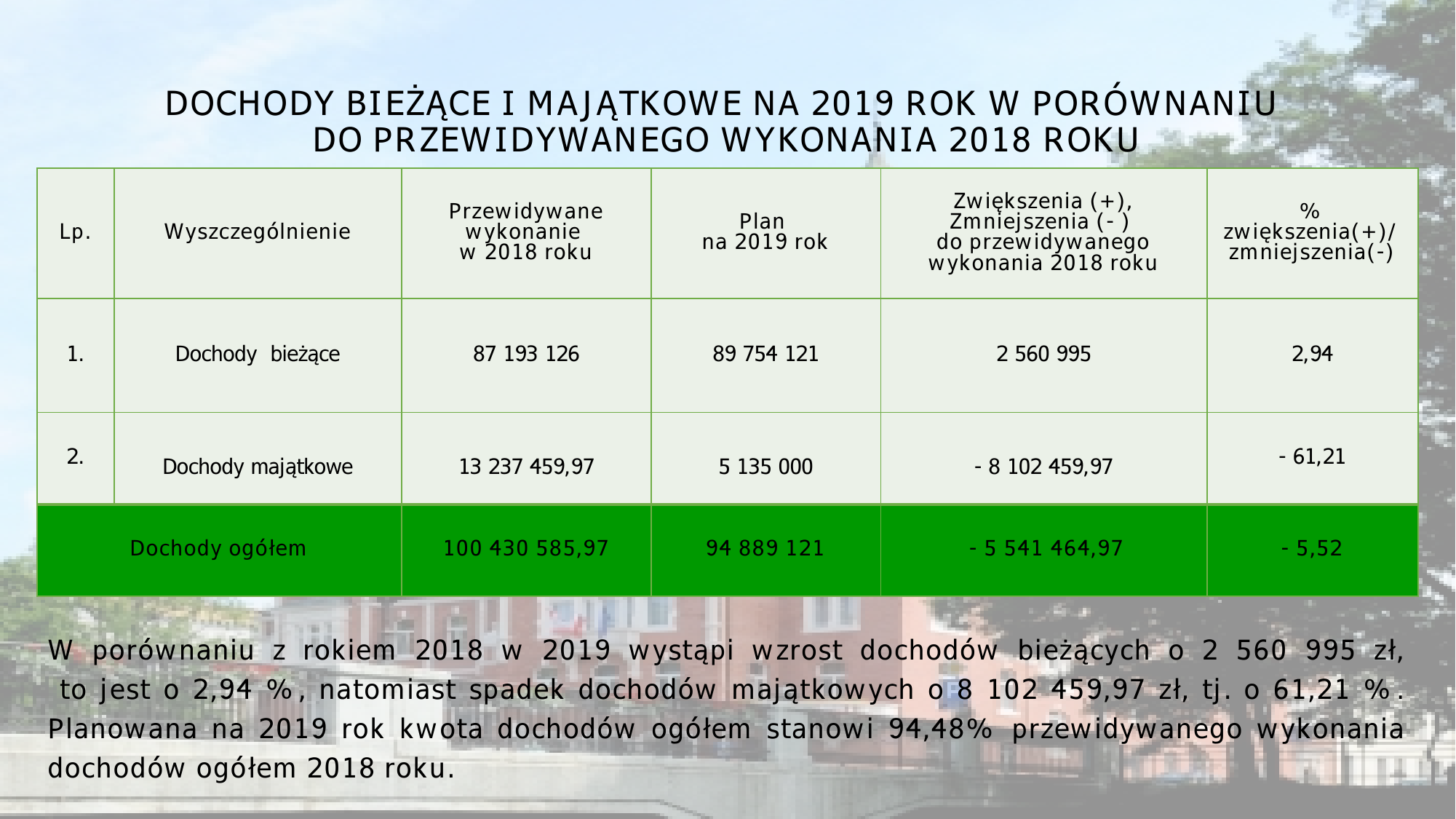

# DOCHODY BIEŻĄCE I MAJĄTKOWE NA 2019 ROK W PORÓWNANIU DO PRZEWIDYWANEGO WYKONANIA 2018 ROKU
| Lp. | Wyszczególnienie | Przewidywane wykonanie w 2018 roku | Plan na 2019 rok | Zwiększenia (+), Zmniejszenia (- ) do przewidywanego wykonania 2018 roku | % zwiększenia(+)/ zmniejszenia(-) |
| --- | --- | --- | --- | --- | --- |
| 1. | Dochody bieżące | 87 193 126 | 89 754 121 | 2 560 995 | 2,94 |
| 2. | Dochody majątkowe | 13 237 459,97 | 5 135 000 | - 8 102 459,97 | - 61,21 |
| Dochody ogółem |  | 100 430 585,97 | 94 889 121 | - 5 541 464,97 | - 5,52 |
W porównaniu z rokiem 2018 w 2019 wystąpi wzrost dochodów bieżących o 2 560 995 zł,
 to jest o 2,94 %, natomiast spadek dochodów majątkowych o 8 102 459,97 zł, tj. o 61,21 %. Planowana na 2019 rok kwota dochodów ogółem stanowi 94,48% przewidywanego wykonania dochodów ogółem 2018 roku.